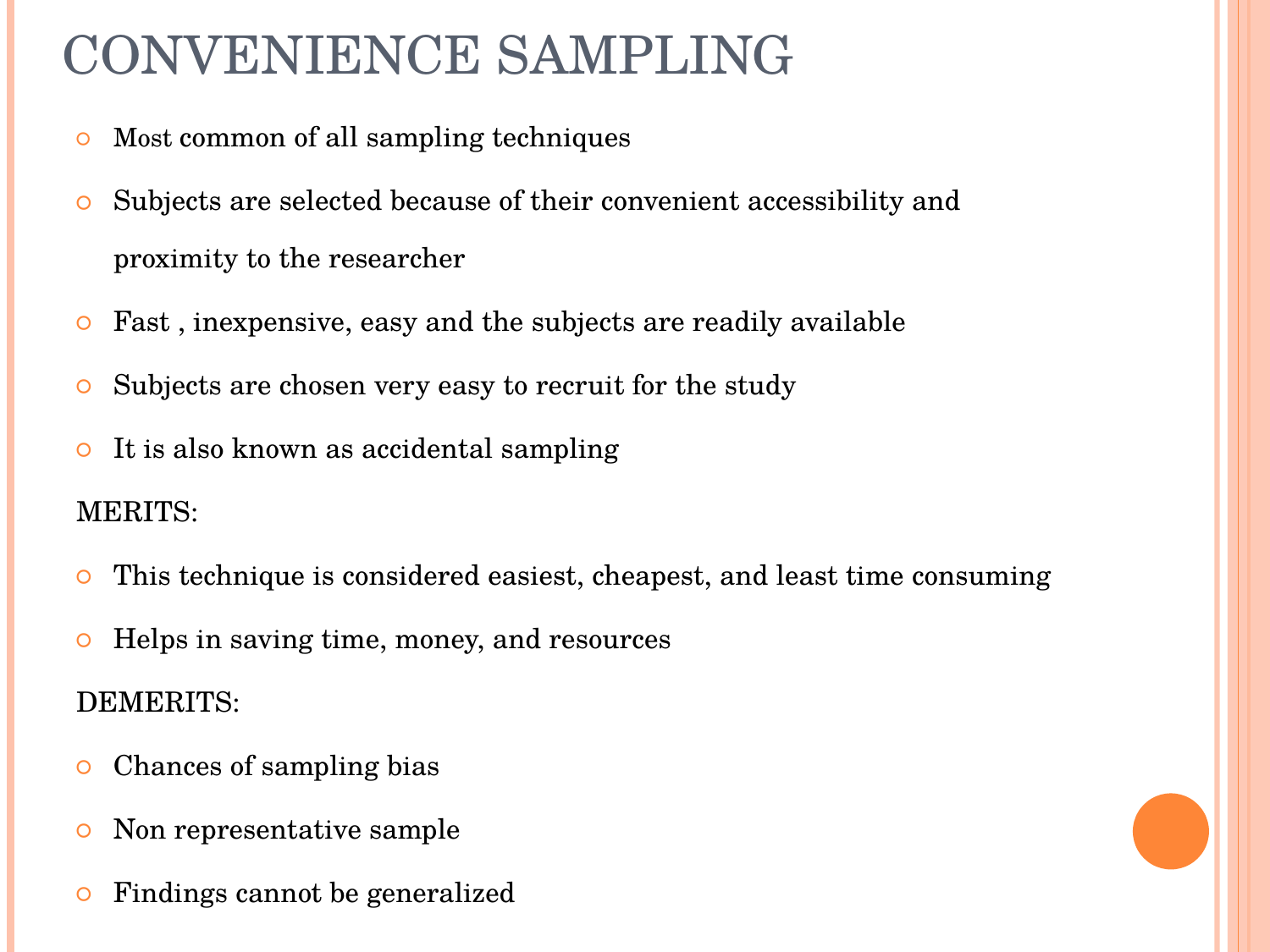

# Convenience sampling
Most common of all sampling techniques
Subjects are selected because of their convenient accessibility and proximity to the researcher
Fast , inexpensive, easy and the subjects are readily available
Subjects are chosen very easy to recruit for the study
It is also known as accidental sampling
MERITS:
This technique is considered easiest, cheapest, and least time consuming
Helps in saving time, money, and resources
DEMERITS:
Chances of sampling bias
Non representative sample
Findings cannot be generalized